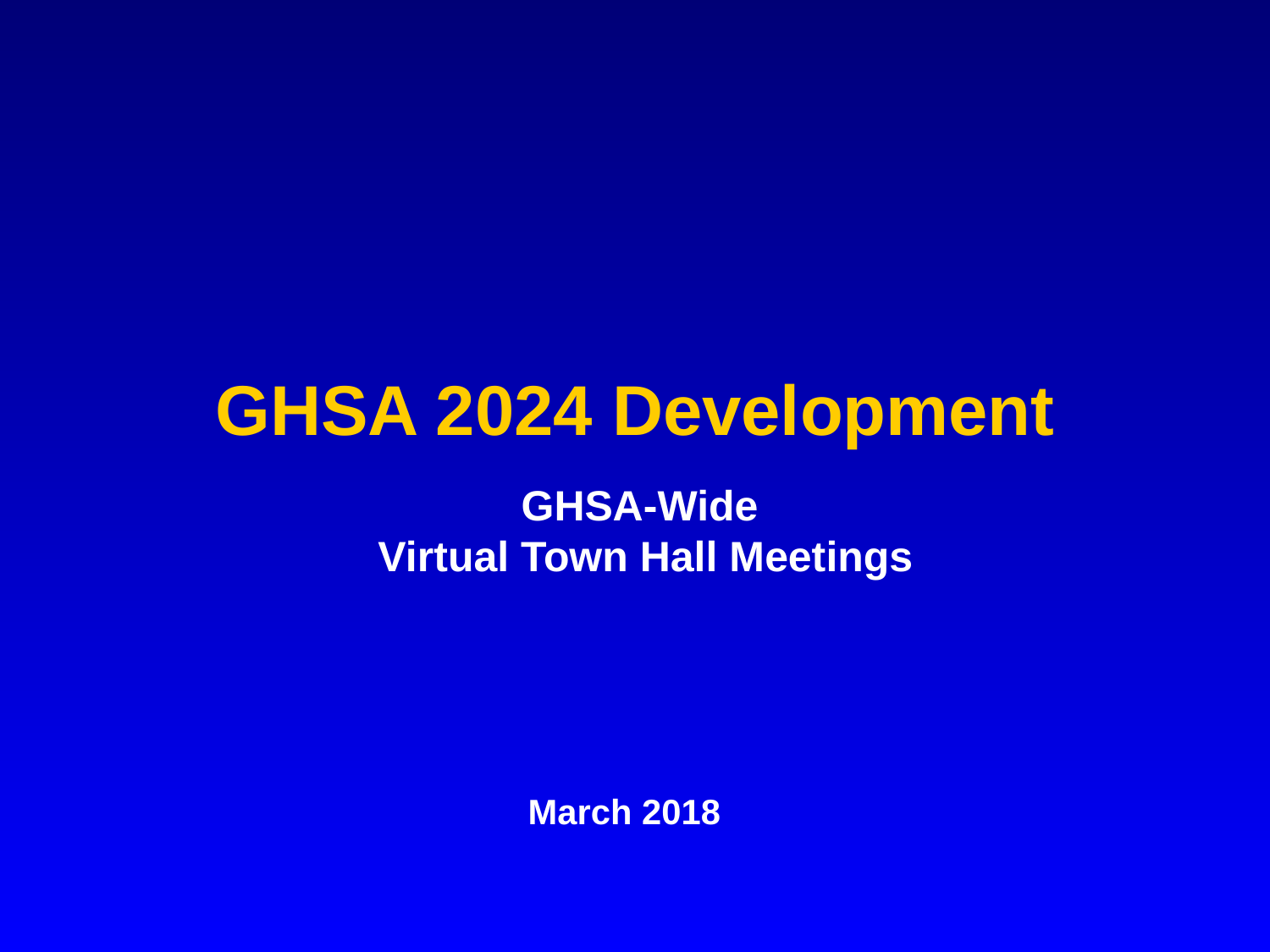

GHSA 2024 Development
# GHSA-Wide Virtual Town Hall Meetings
March 2018